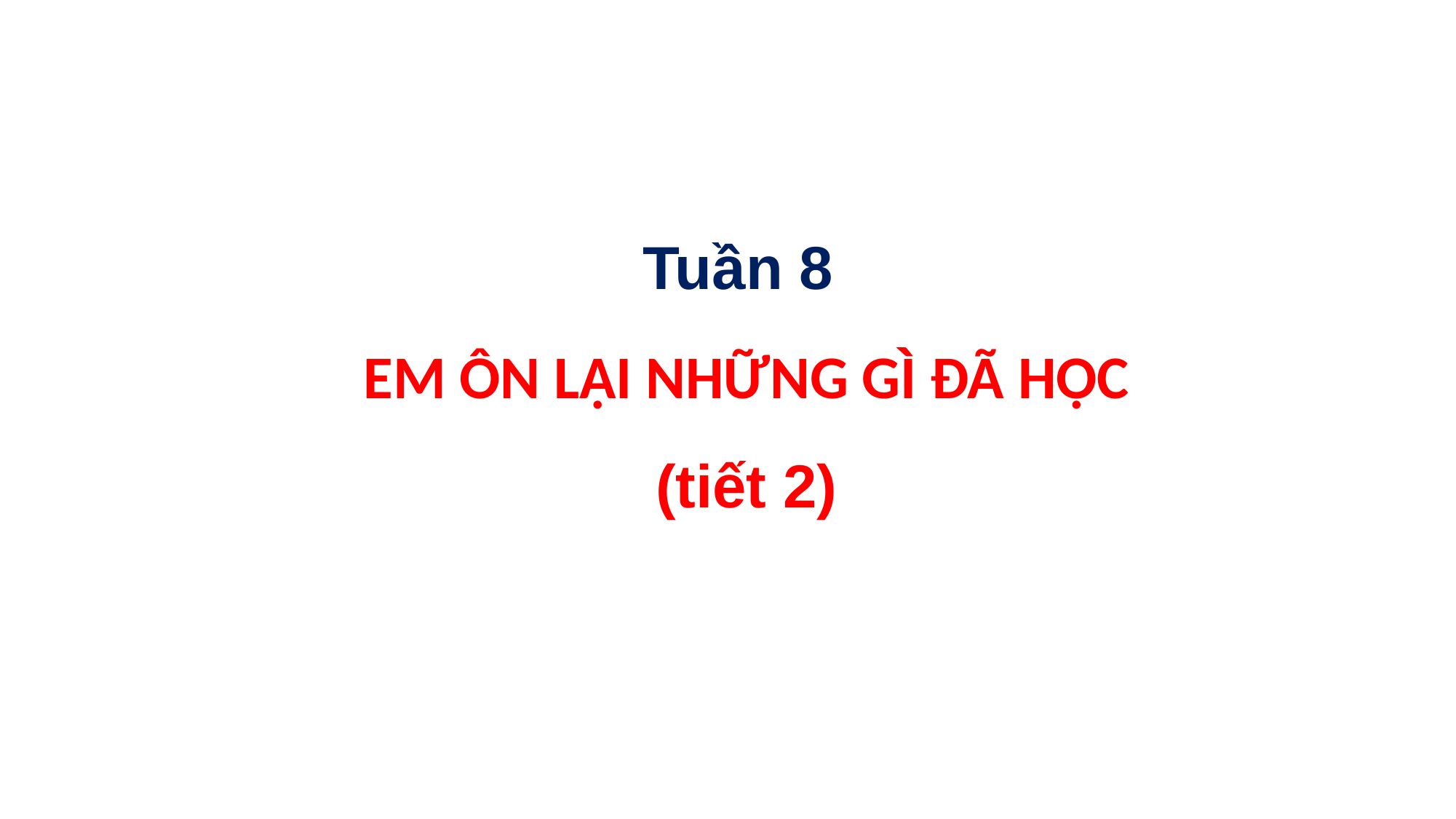

Tuần 8
EM ÔN LẠI NHỮNG GÌ ĐÃ HỌC
(tiết 2)